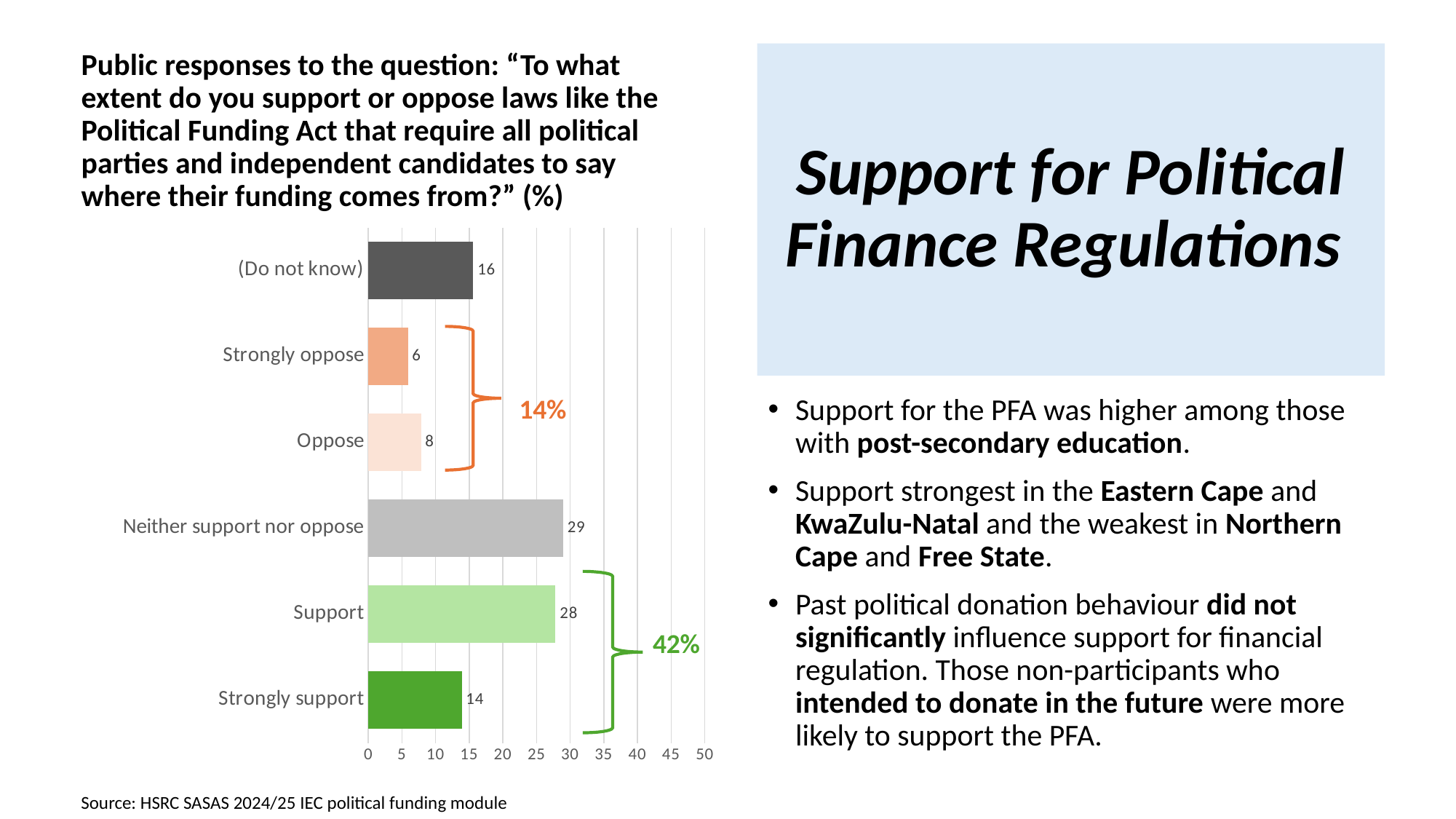

Public responses to the question: “To what extent do you support or oppose laws like the Political Funding Act that require all political parties and independent candidates to say where their funding comes from?” (%)
# Support for Political Finance Regulations

### Chart

| Category |  |
|---|---|
| Strongly support | 13.89 |
| Support | 27.82 |
| Neither support nor oppose | 28.96 |
| Oppose | 7.835 |
| Strongly oppose | 5.89 |
| (Do not know) | 15.6 |
Support for the PFA was higher among those with post-secondary education.
Support strongest in the Eastern Cape and KwaZulu-Natal and the weakest in Northern Cape and Free State.
Past political donation behaviour did not significantly influence support for financial regulation. Those non-participants who intended to donate in the future were more likely to support the PFA.
Source: HSRC SASAS 2024/25 IEC political funding module